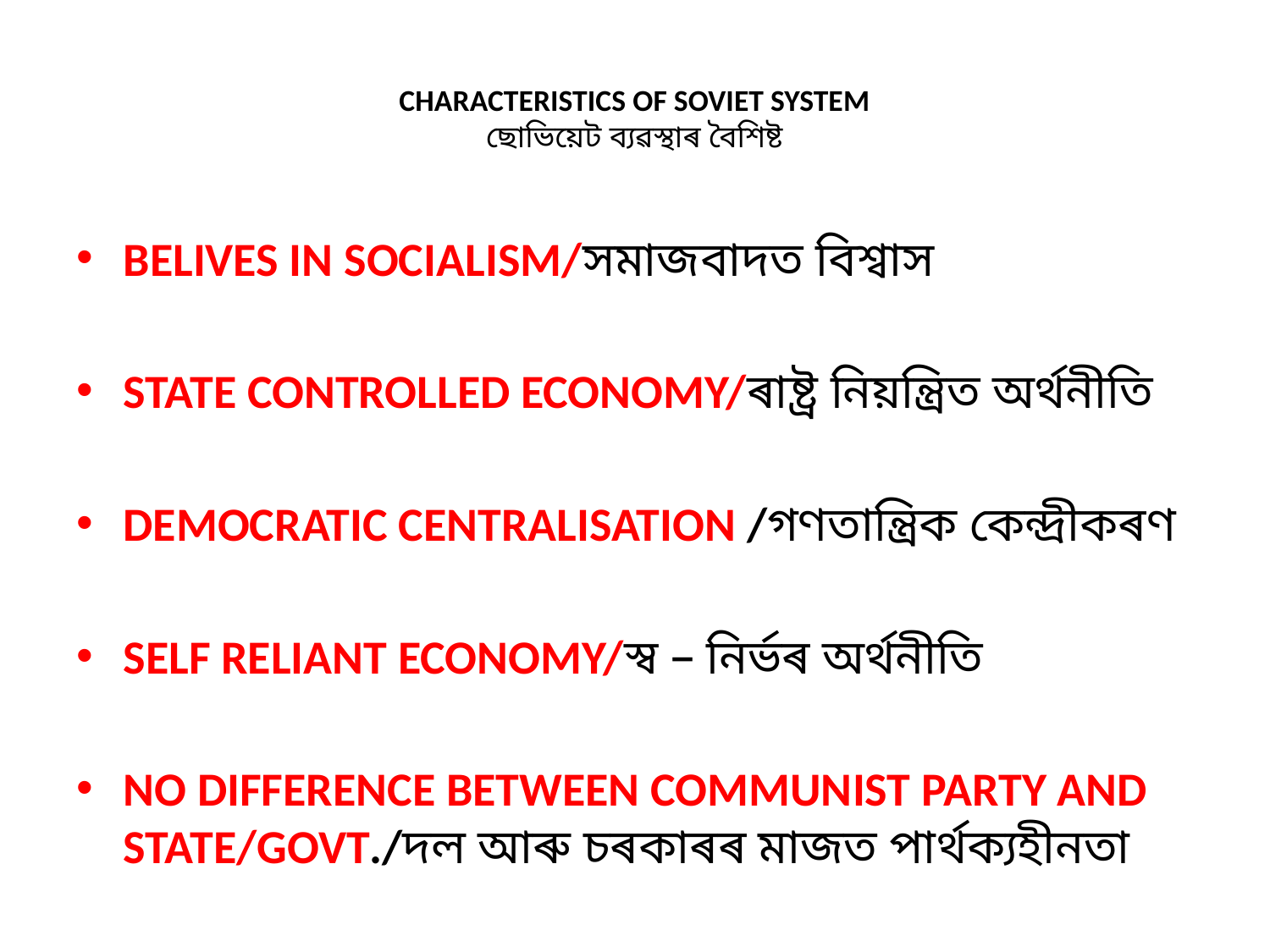

# CHARACTERISTICS OF SOVIET SYSTEM ছোভিয়েট ব্যৱস্থাৰ বৈশিষ্ট
BELIVES IN SOCIALISM/সমাজবাদত বিশ্বাস

STATE CONTROLLED ECONOMY/ৰাষ্ট্ৰ নিয়ন্ত্ৰিত অৰ্থনীতি

DEMOCRATIC CENTRALISATION /গণতান্ত্ৰিক কেন্দ্ৰীকৰণ

SELF RELIANT ECONOMY/স্ব – নিৰ্ভৰ অৰ্থনীতি

NO DIFFERENCE BETWEEN COMMUNIST PARTY AND STATE/GOVT./দল আৰু চৰকাৰৰ মাজত পাৰ্থক্যহীনতা